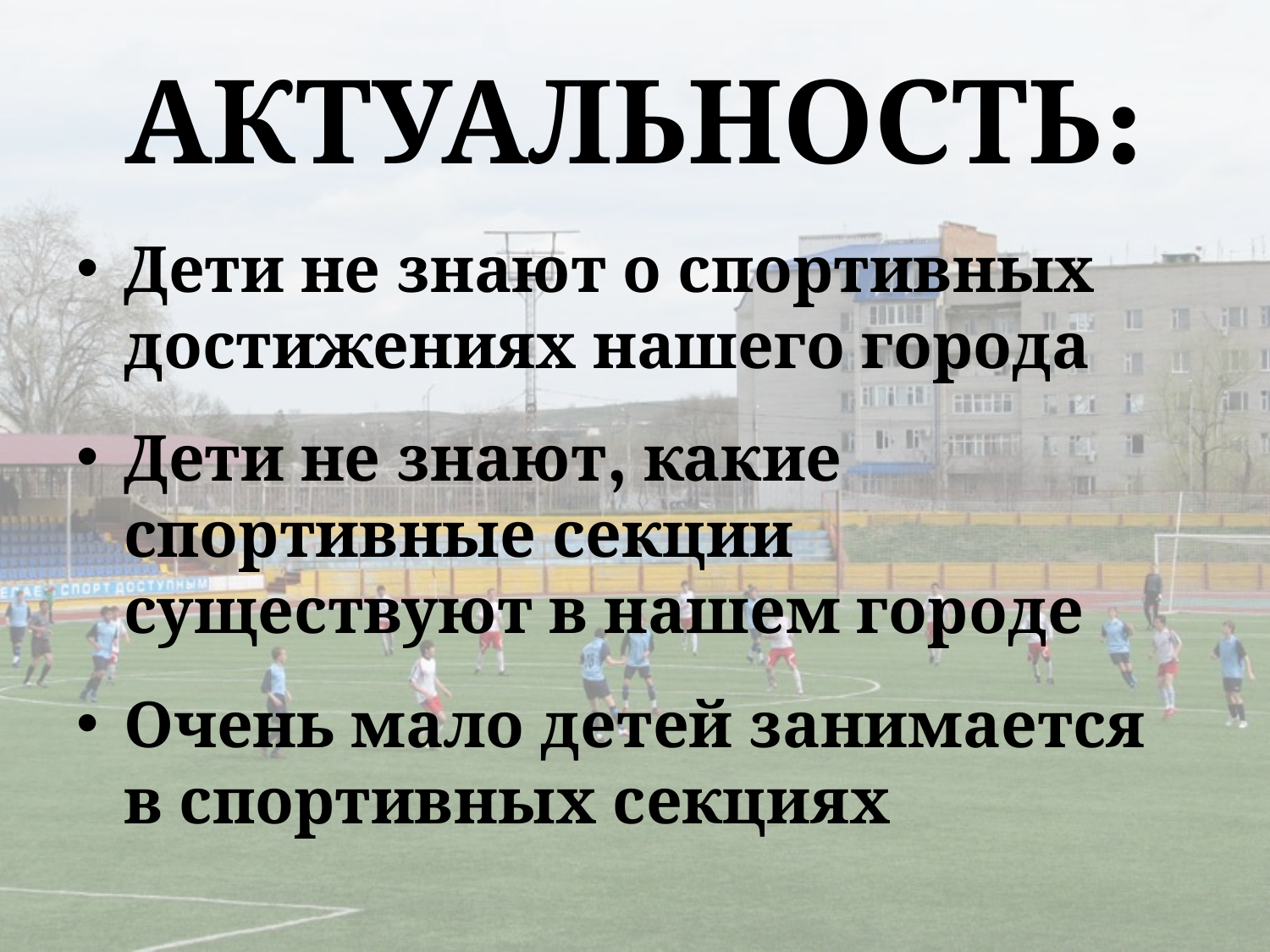

# АКТУАЛЬНОСТЬ:
Дети не знают о спортивных достижениях нашего города

Дети не знают, какие спортивные секции существуют в нашем городе

Очень мало детей занимается в спортивных секциях